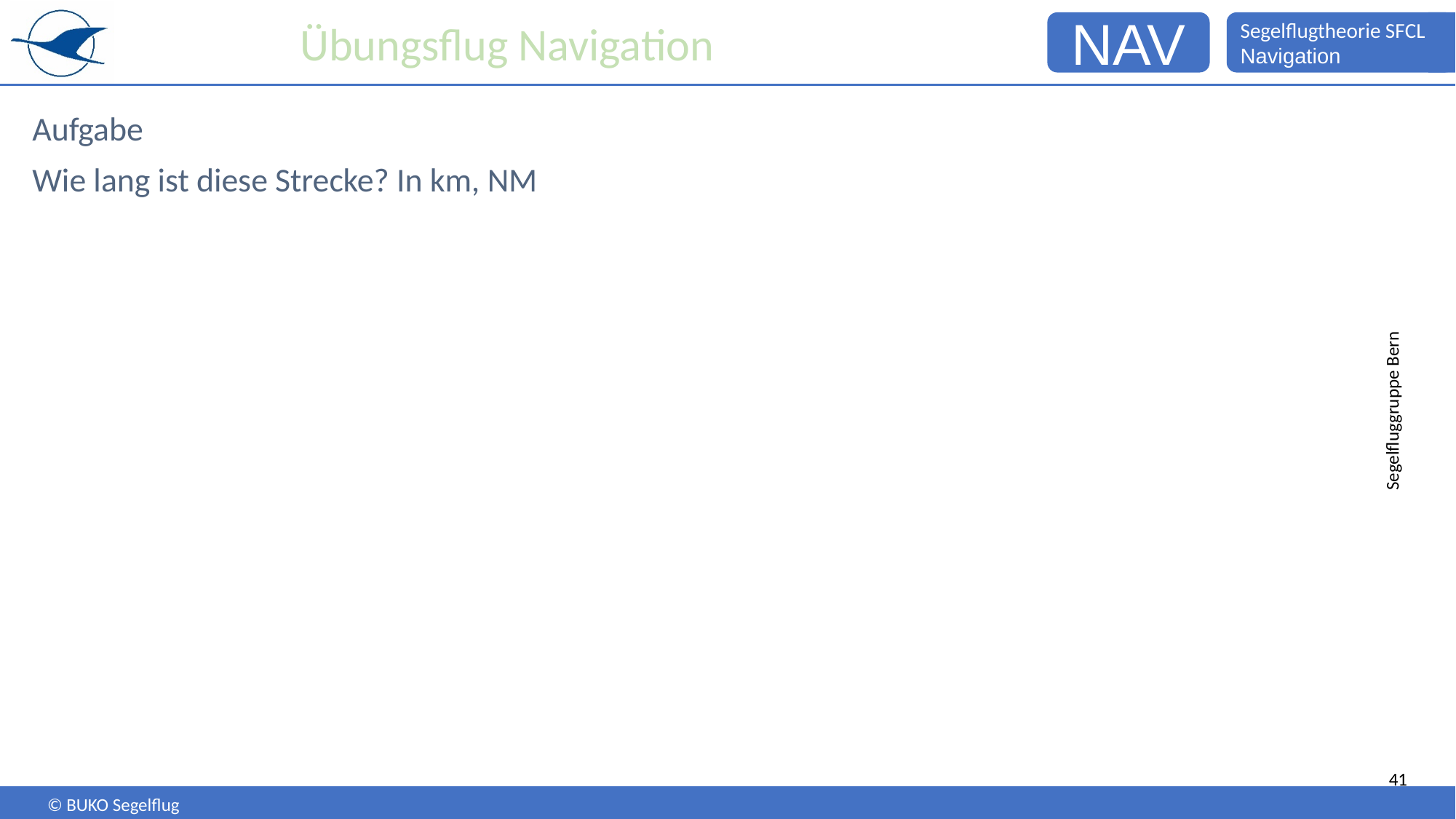

# Übungsflug Navigation
Aufgabe
Wie lang ist diese Strecke? In km, NM

Segelfluggruppe Bern
41